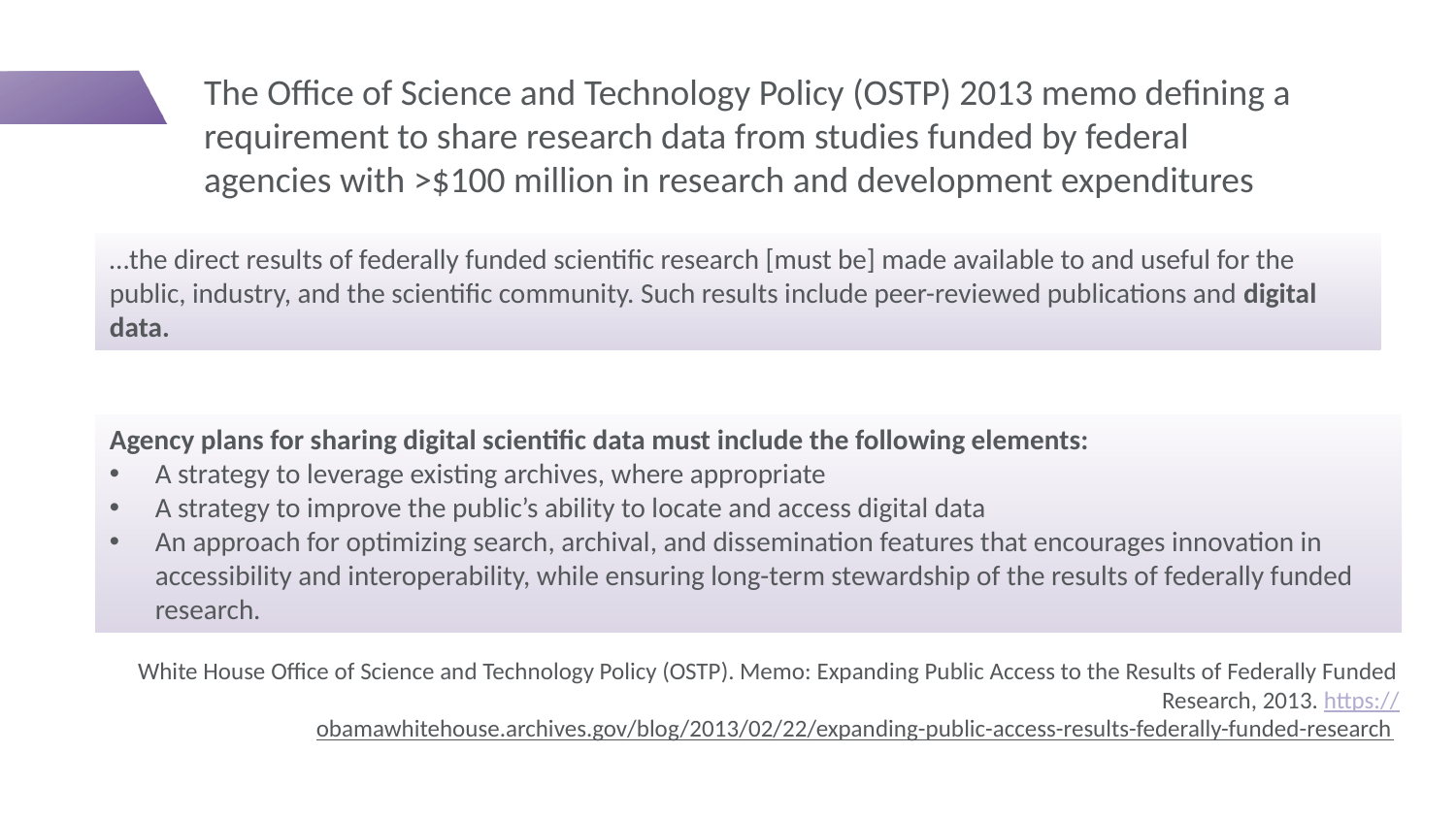

#
The Office of Science and Technology Policy (OSTP) 2013 memo defining a requirement to share research data from studies funded by federal agencies with >$100 million in research and development expenditures
…the direct results of federally funded scientific research [must be] made available to and useful for the public, industry, and the scientific community. Such results include peer-reviewed publications and digital data.
Agency plans for sharing digital scientific data must include the following elements:
A strategy to leverage existing archives, where appropriate
A strategy to improve the public’s ability to locate and access digital data
An approach for optimizing search, archival, and dissemination features that encourages innovation in accessibility and interoperability, while ensuring long-term stewardship of the results of federally funded research.
White House Office of Science and Technology Policy (OSTP). Memo: Expanding Public Access to the Results of Federally Funded Research, 2013. https://obamawhitehouse.archives.gov/blog/2013/02/22/expanding-public-access-results-federally-funded-research